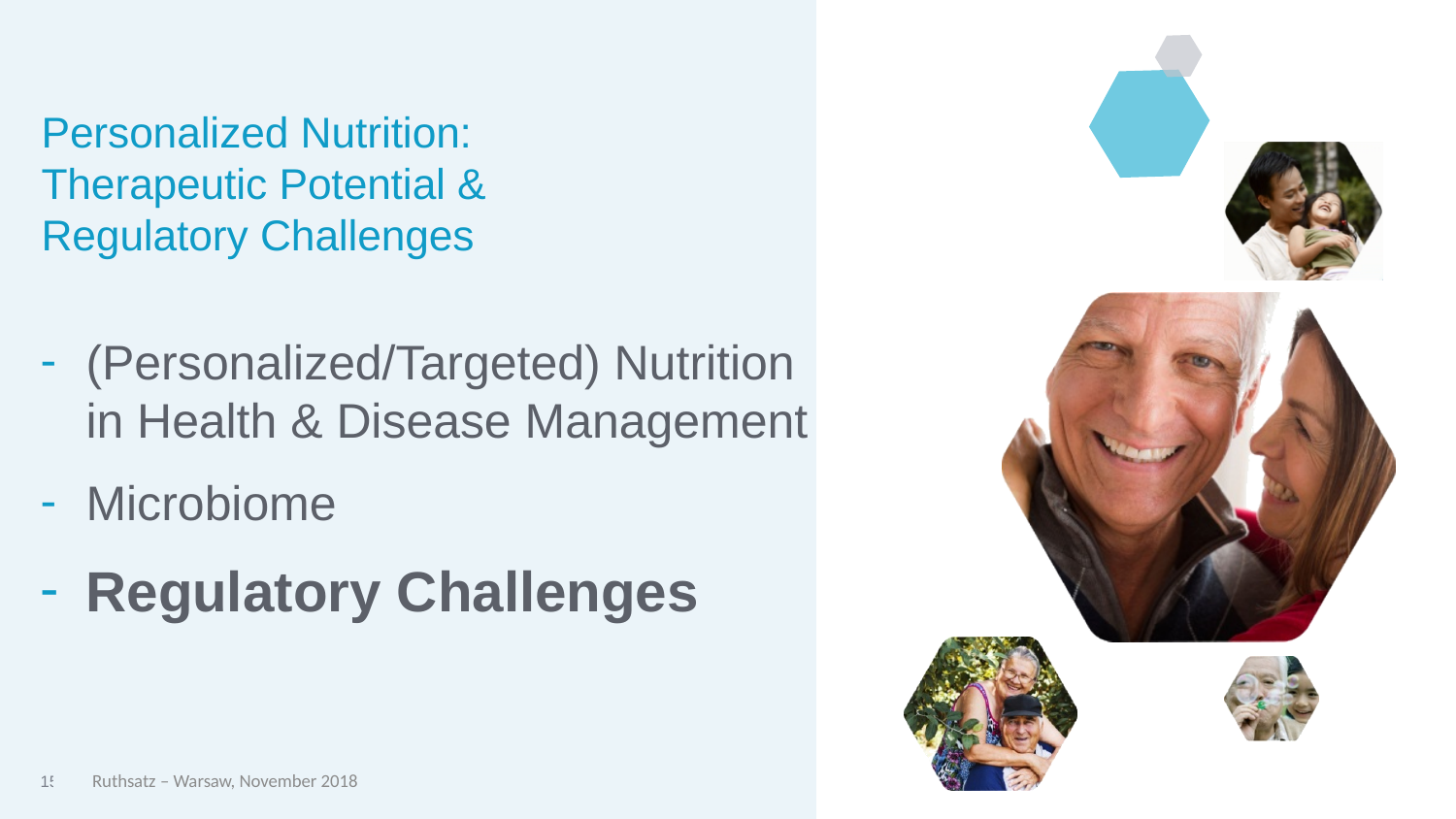

Personalized Nutrition: Therapeutic Potential & Regulatory Challenges
(Personalized/Targeted) Nutrition in Health & Disease Management
Microbiome
Regulatory Challenges
Ruthsatz – Warsaw, November 2018